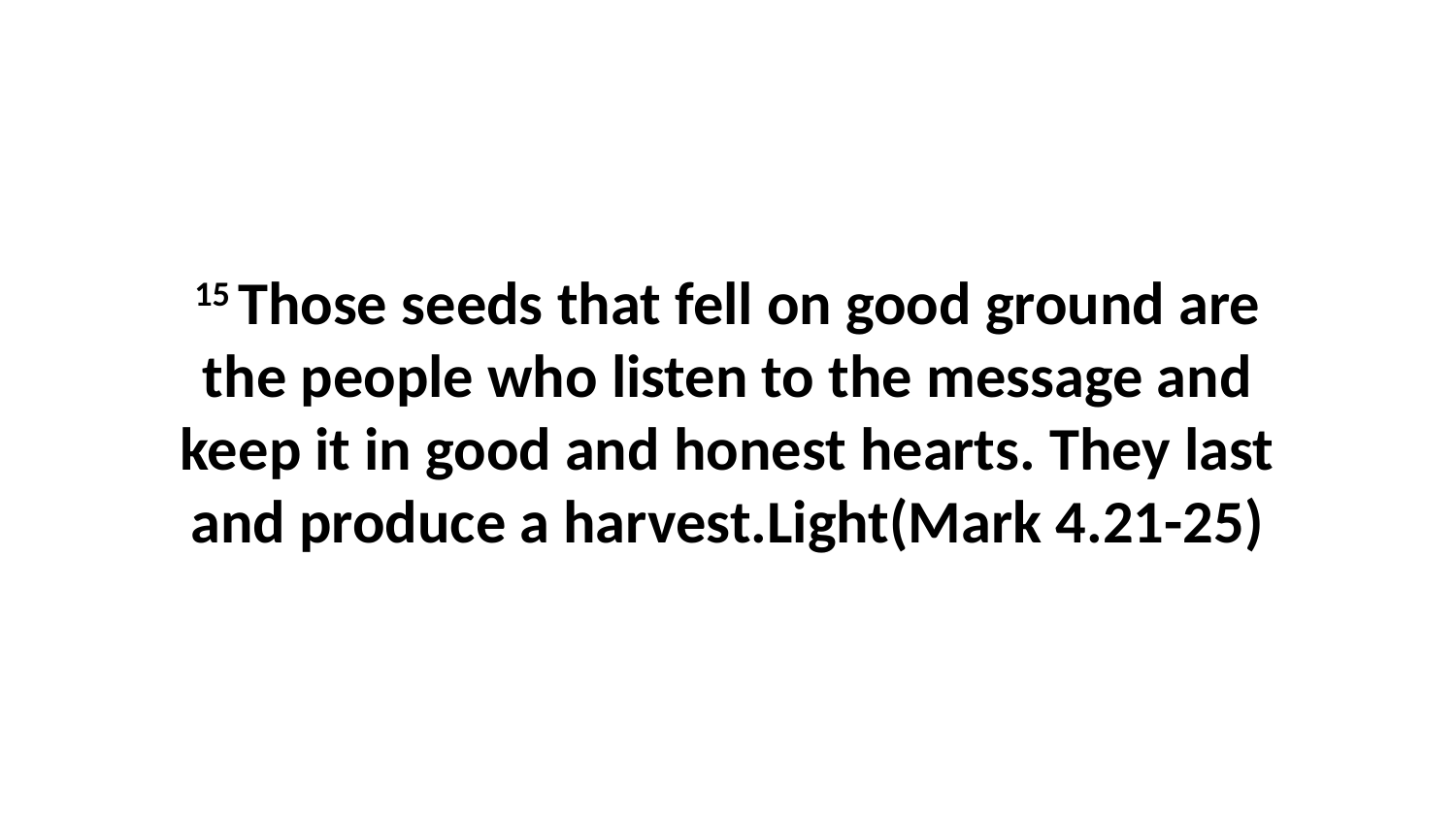

15 Those seeds that fell on good ground are the people who listen to the message and keep it in good and honest hearts. They last and produce a harvest.Light(Mark 4.21-25)